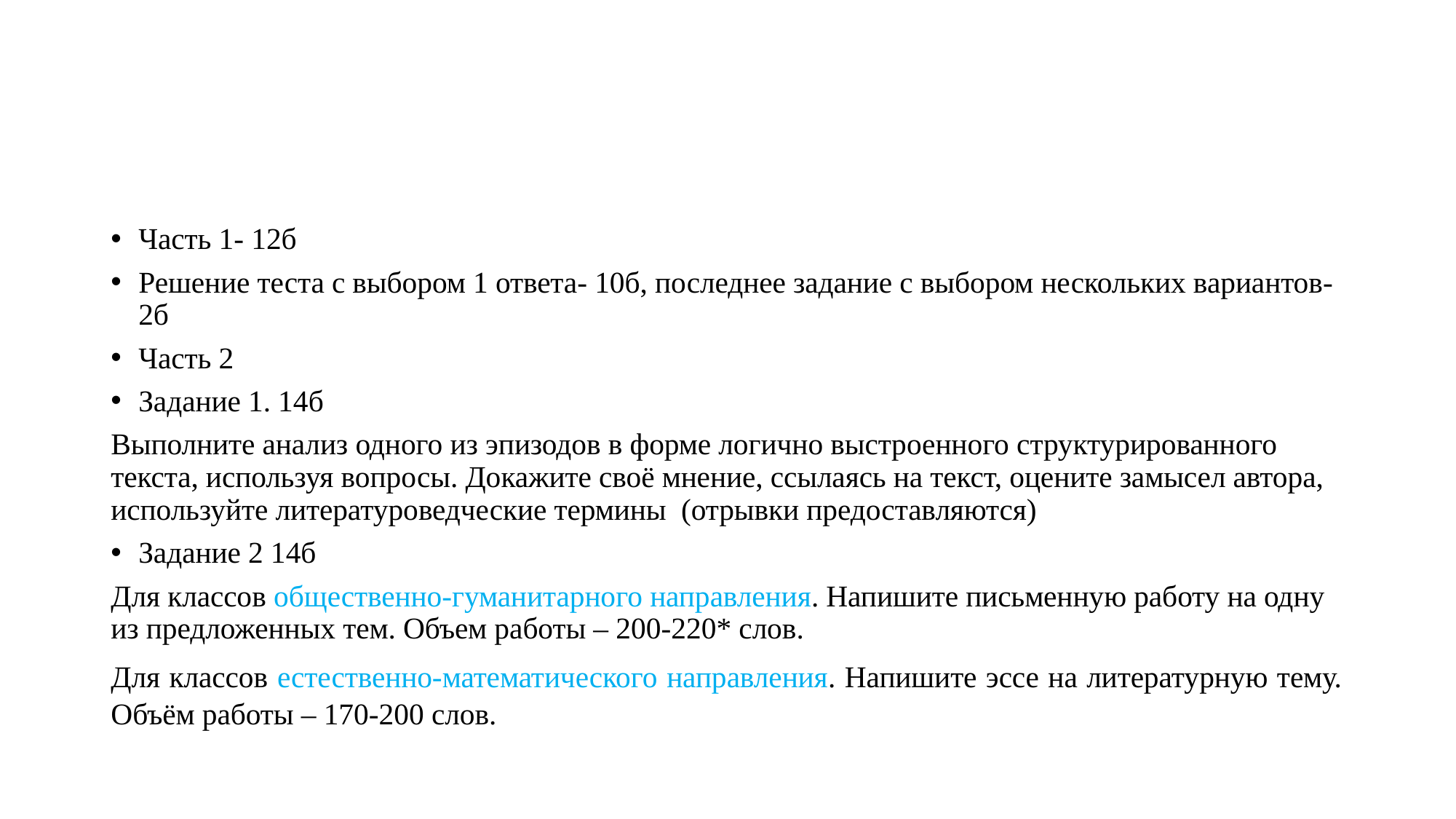

#
Часть 1- 12б
Решение теста с выбором 1 ответа- 10б, последнее задание с выбором нескольких вариантов-2б
Часть 2
Задание 1. 14б
Выполните анализ одного из эпизодов в форме логично выстроенного структурированного текста, используя вопросы. Докажите своё мнение, ссылаясь на текст, оцените замысел автора, используйте литературоведческие термины  (отрывки предоставляются)
Задание 2 14б
Для классов общественно-гуманитарного направления. Напишите письменную работу на одну из предложенных тем. Объем работы – 200-220* слов.
Для классов естественно-математического направления. Напишите эссе на литературную тему. Объём работы – 170-200 слов.